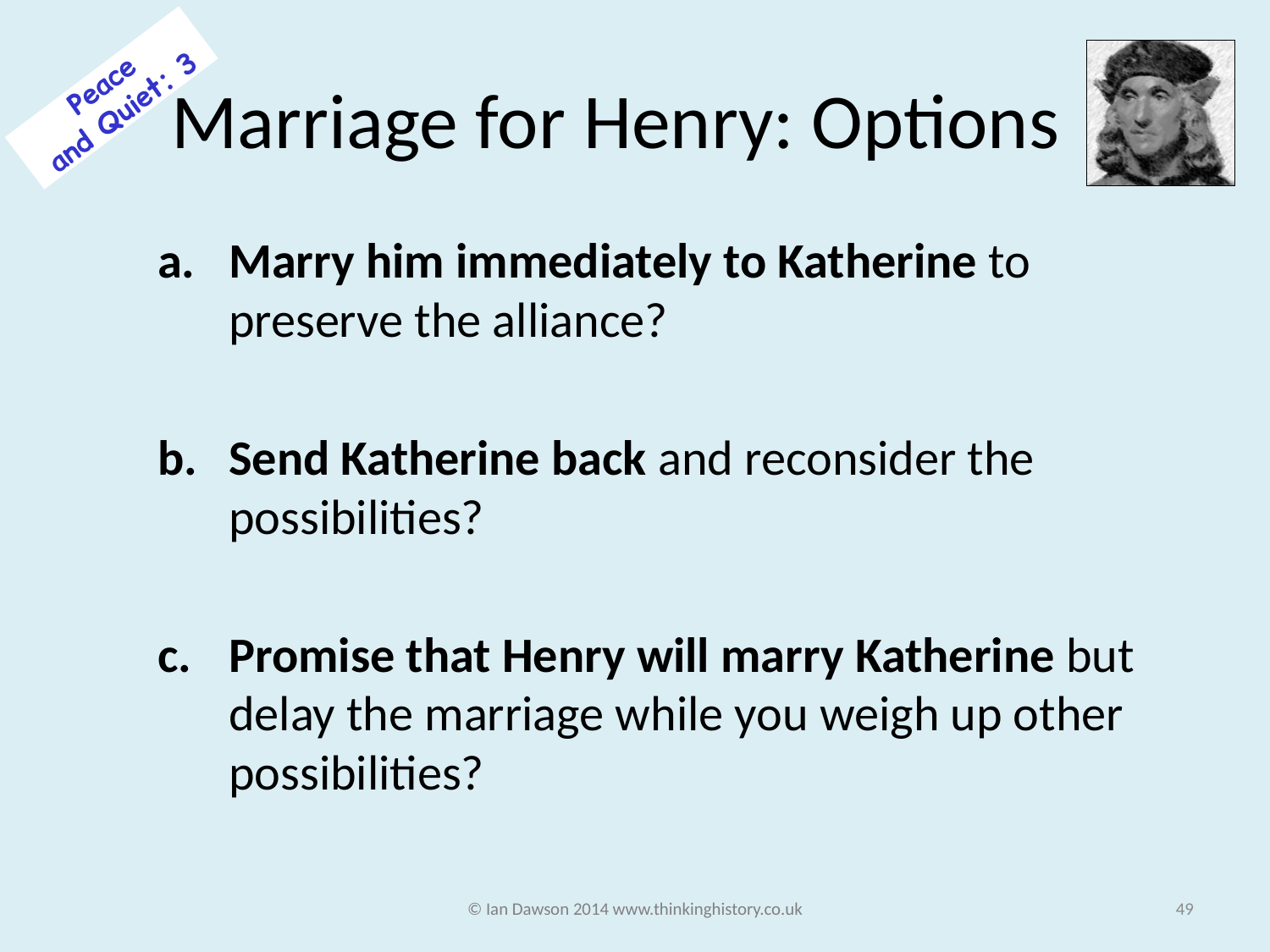

# Marriage for Henry: Options
Peace and Quiet: 3
Marry him immediately to Katherine to preserve the alliance?

Send Katherine back and reconsider the possibilities?

Promise that Henry will marry Katherine but delay the marriage while you weigh up other possibilities?
© Ian Dawson 2014 www.thinkinghistory.co.uk
49